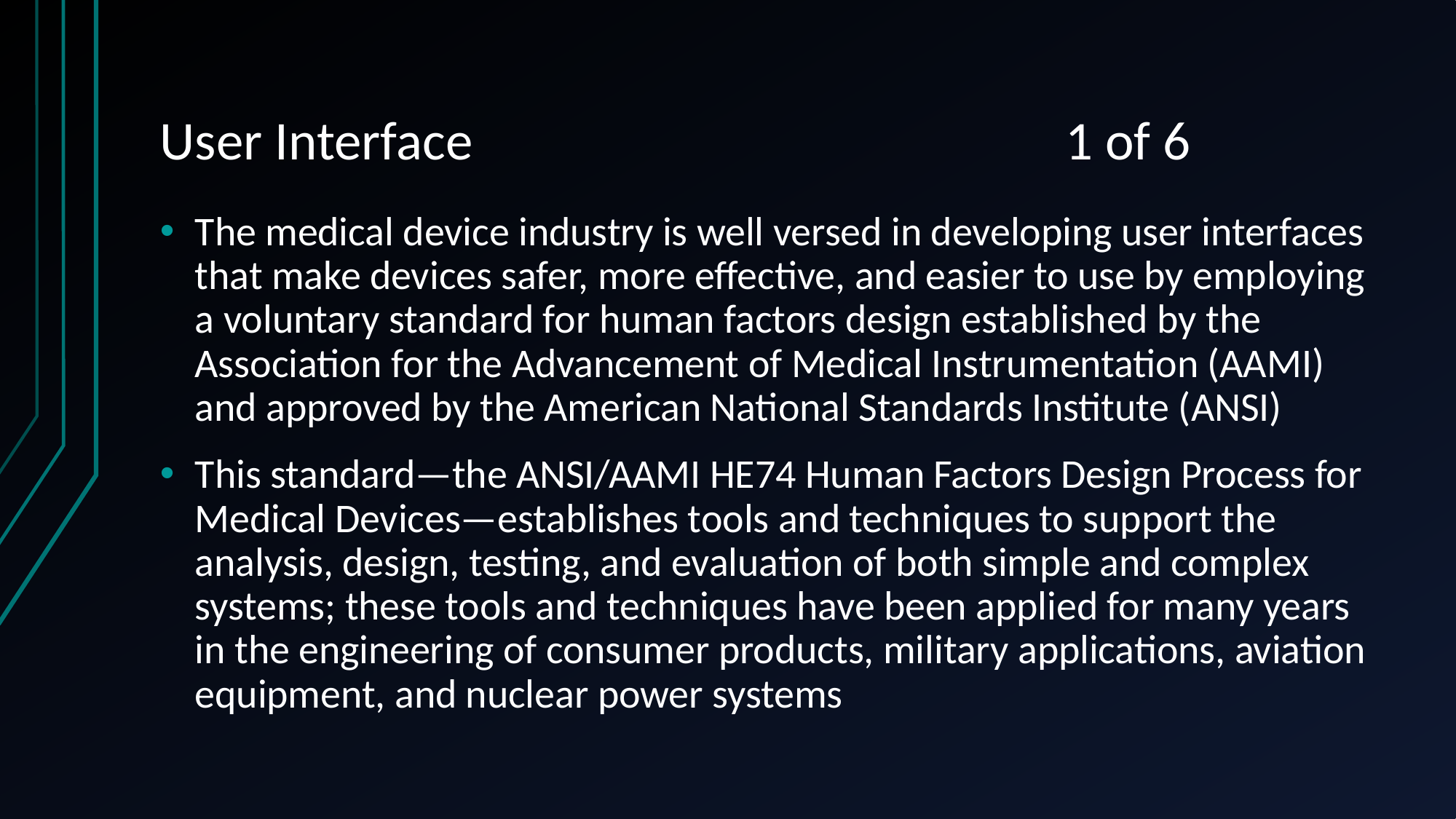

# User Interface                                                1 of 6
The medical device industry is well versed in developing user interfaces that make devices safer, more effective, and easier to use by employing a voluntary standard for human factors design established by the Association for the Advancement of Medical Instrumentation (AAMI) and approved by the American National Standards Institute (ANSI)
This standard—the ANSI/AAMI HE74 Human Factors Design Process for Medical Devices—establishes tools and techniques to support the analysis, design, testing, and evaluation of both simple and complex systems; these tools and techniques have been applied for many years in the engineering of consumer products, military applications, aviation equipment, and nuclear power systems